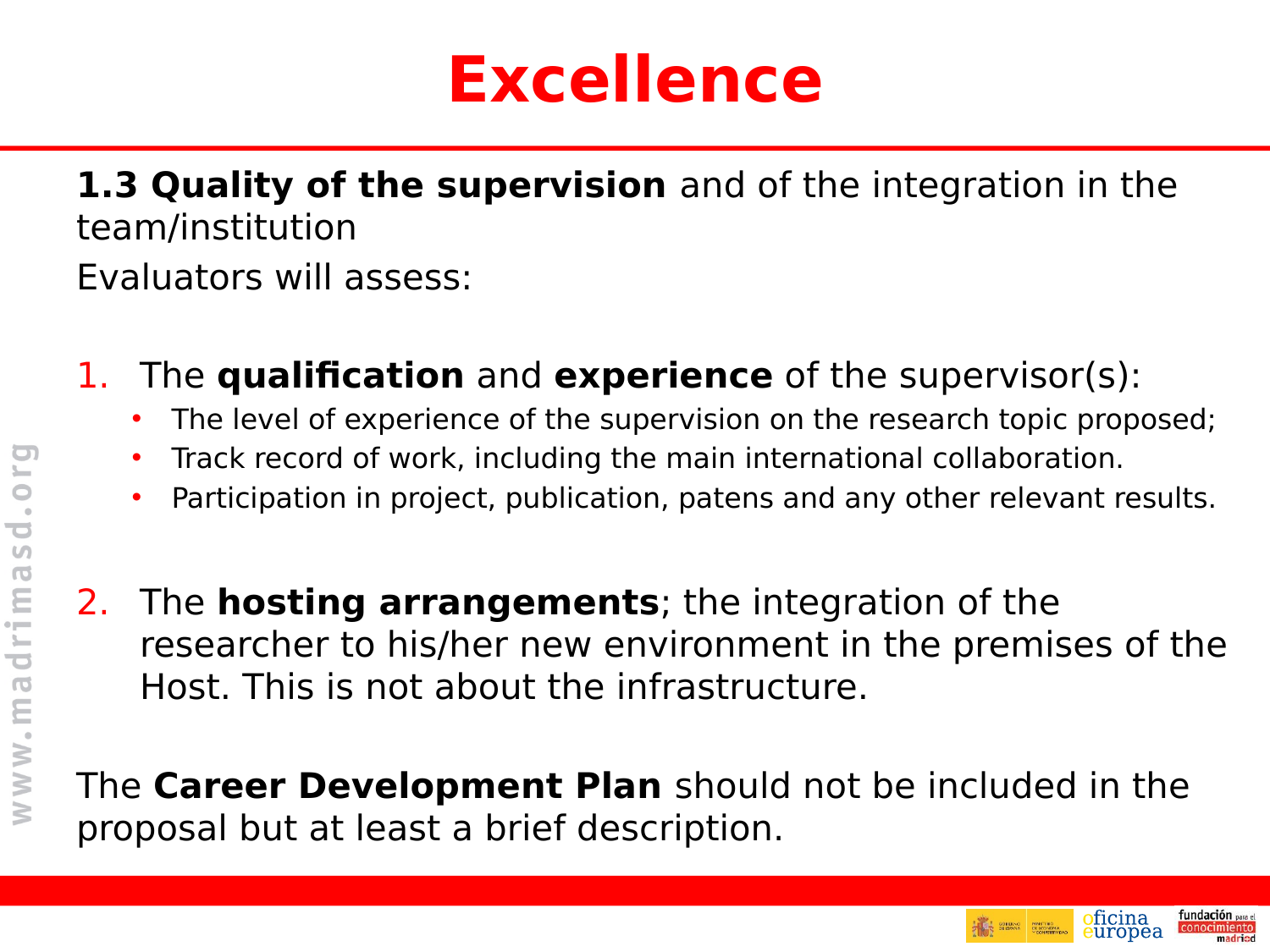

# Excellence
1.3 Quality of the supervision and of the integration in the team/institution
Evaluators will assess:

The qualification and experience of the supervisor(s):
The level of experience of the supervision on the research topic proposed;
Track record of work, including the main international collaboration.
Participation in project, publication, patens and any other relevant results.

The hosting arrangements; the integration of the researcher to his/her new environment in the premises of the Host. This is not about the infrastructure.

The Career Development Plan should not be included in the proposal but at least a brief description.